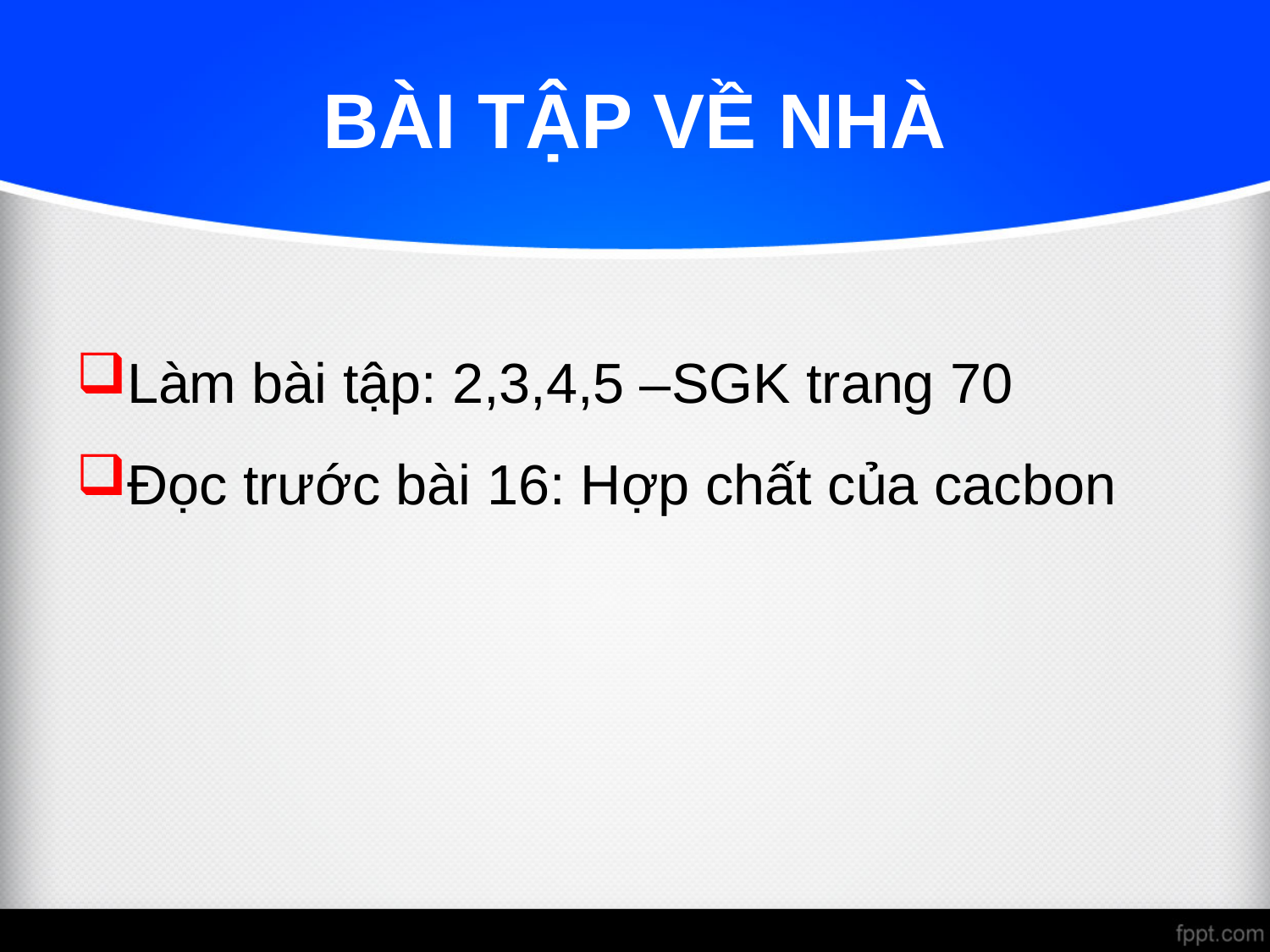

# BÀI TẬP VỀ NHÀ
Làm bài tập: 2,3,4,5 –SGK trang 70
Đọc trước bài 16: Hợp chất của cacbon